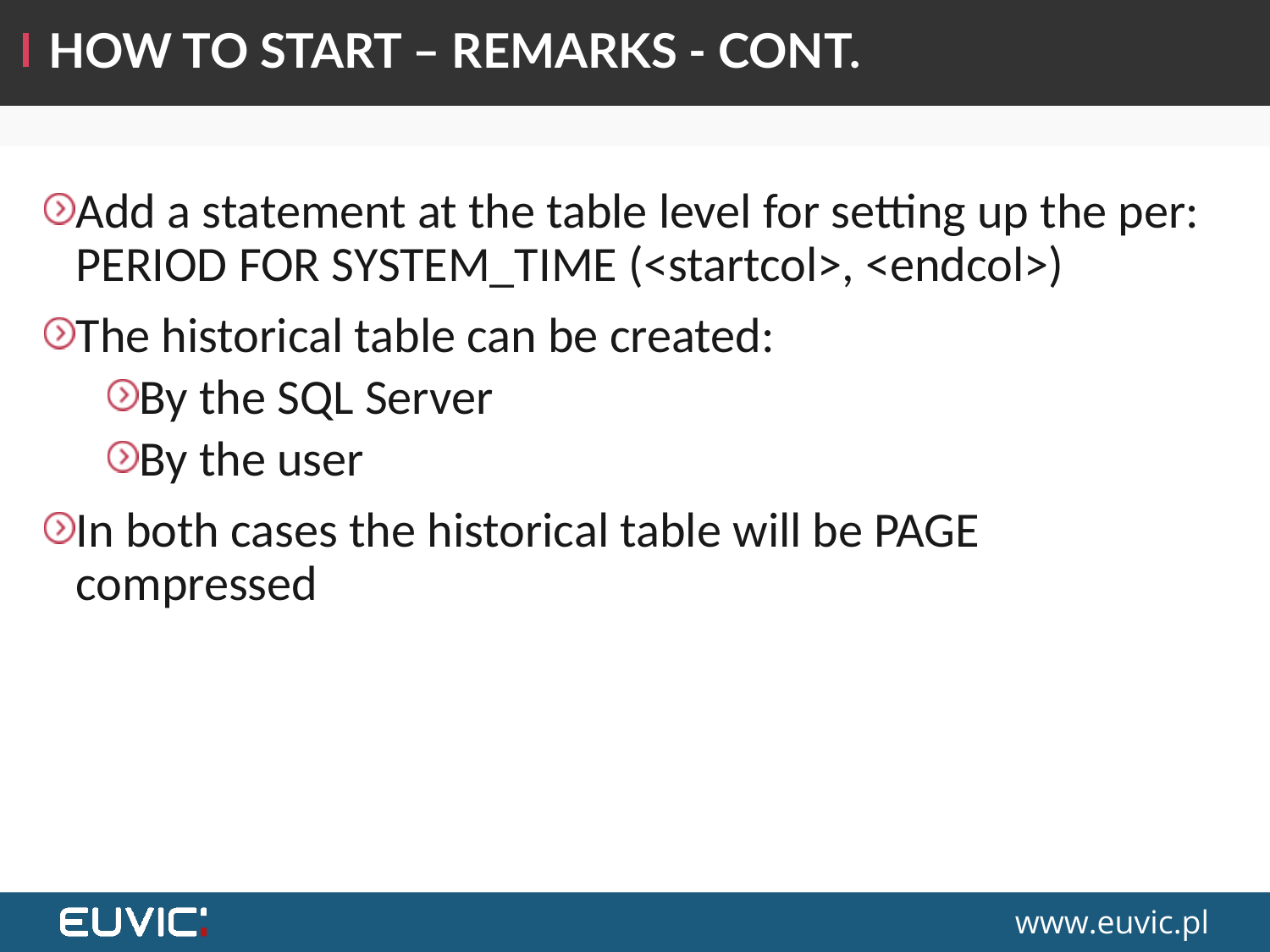

# How to start – remarks - cont.
Add a statement at the table level for setting up the per: PERIOD FOR SYSTEM_TIME (<startcol>, <endcol>)
The historical table can be created:
By the SQL Server
By the user
In both cases the historical table will be PAGE compressed